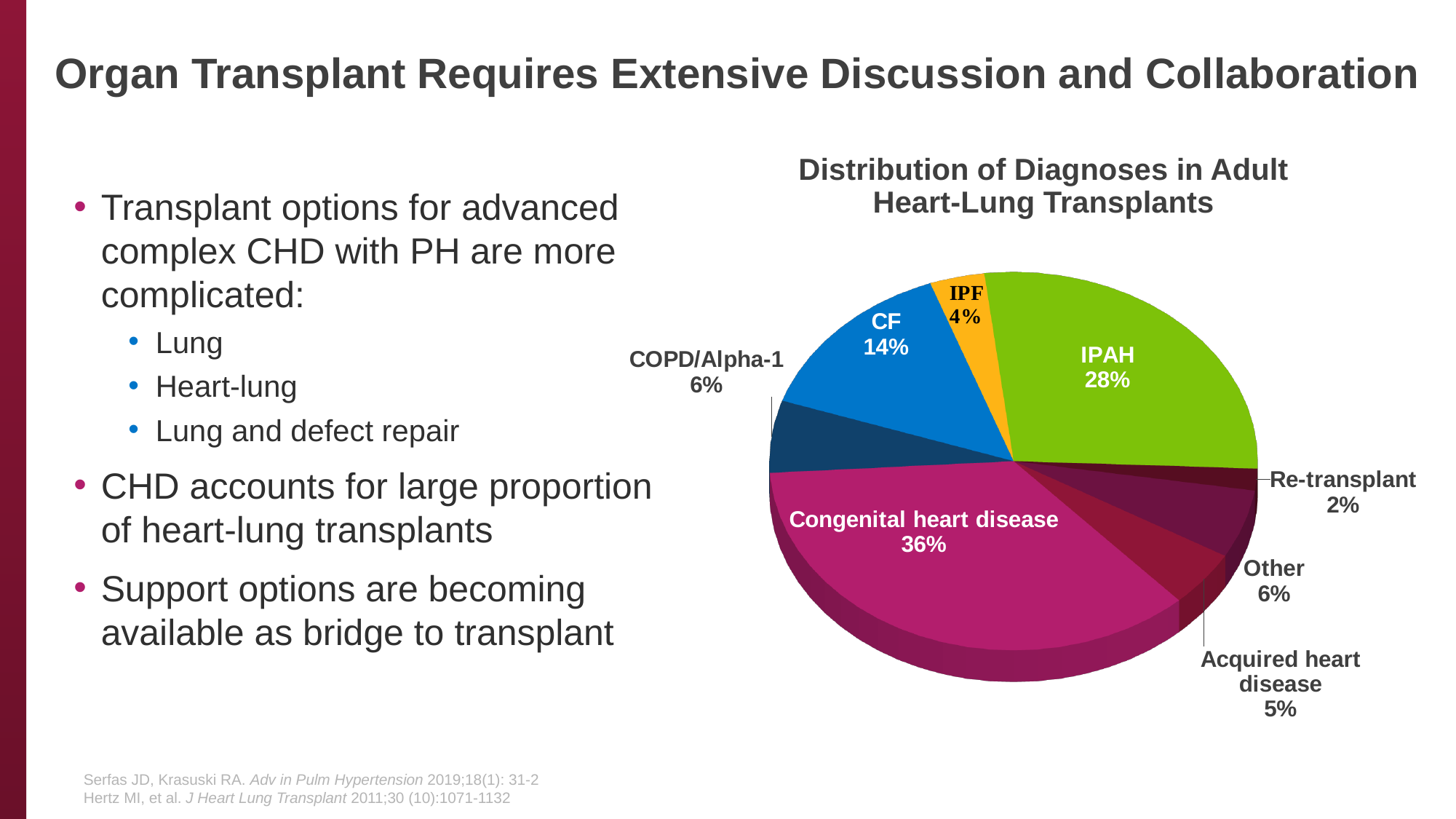

# Organ Transplant Requires Extensive Discussion and Collaboration

[unsupported chart]

Distribution of Diagnoses in Adult Heart-Lung Transplants
Transplant options for advanced complex CHD with PH are more complicated:
Lung
Heart-lung
Lung and defect repair
CHD accounts for large proportion of heart-lung transplants
Support options are becoming available as bridge to transplant
Serfas JD, Krasuski RA. Adv in Pulm Hypertension 2019;18(1): 31-2
Hertz MI, et al. J Heart Lung Transplant 2011;30 (10):1071-1132